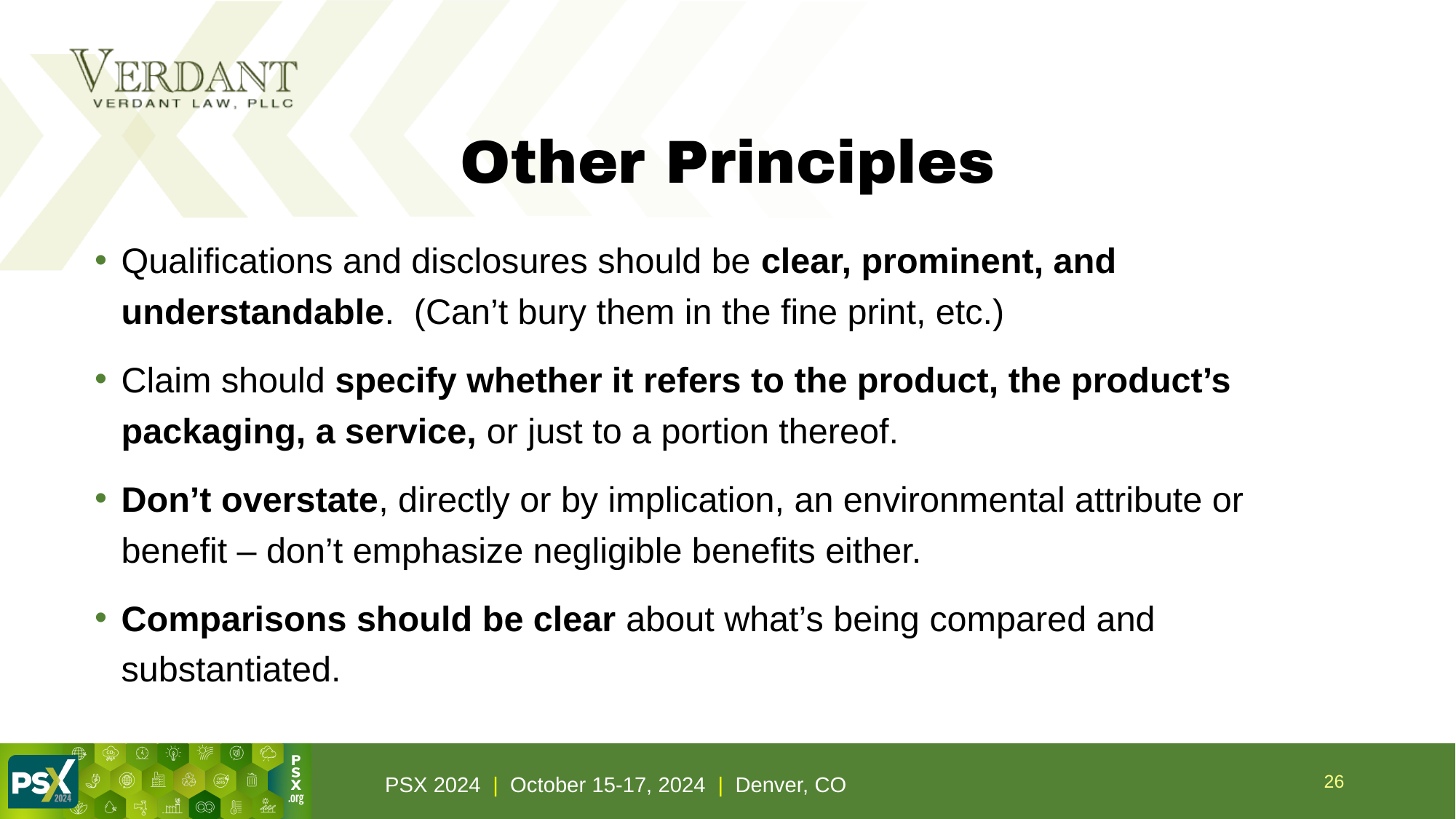

# Other Principles
Qualifications and disclosures should be clear, prominent, and understandable.  (Can’t bury them in the fine print, etc.)
Claim should specify whether it refers to the product, the product’s packaging, a service, or just to a portion thereof.
Don’t overstate, directly or by implication, an environmental attribute or benefit – don’t emphasize negligible benefits either.
Comparisons should be clear about what’s being compared and substantiated.

26